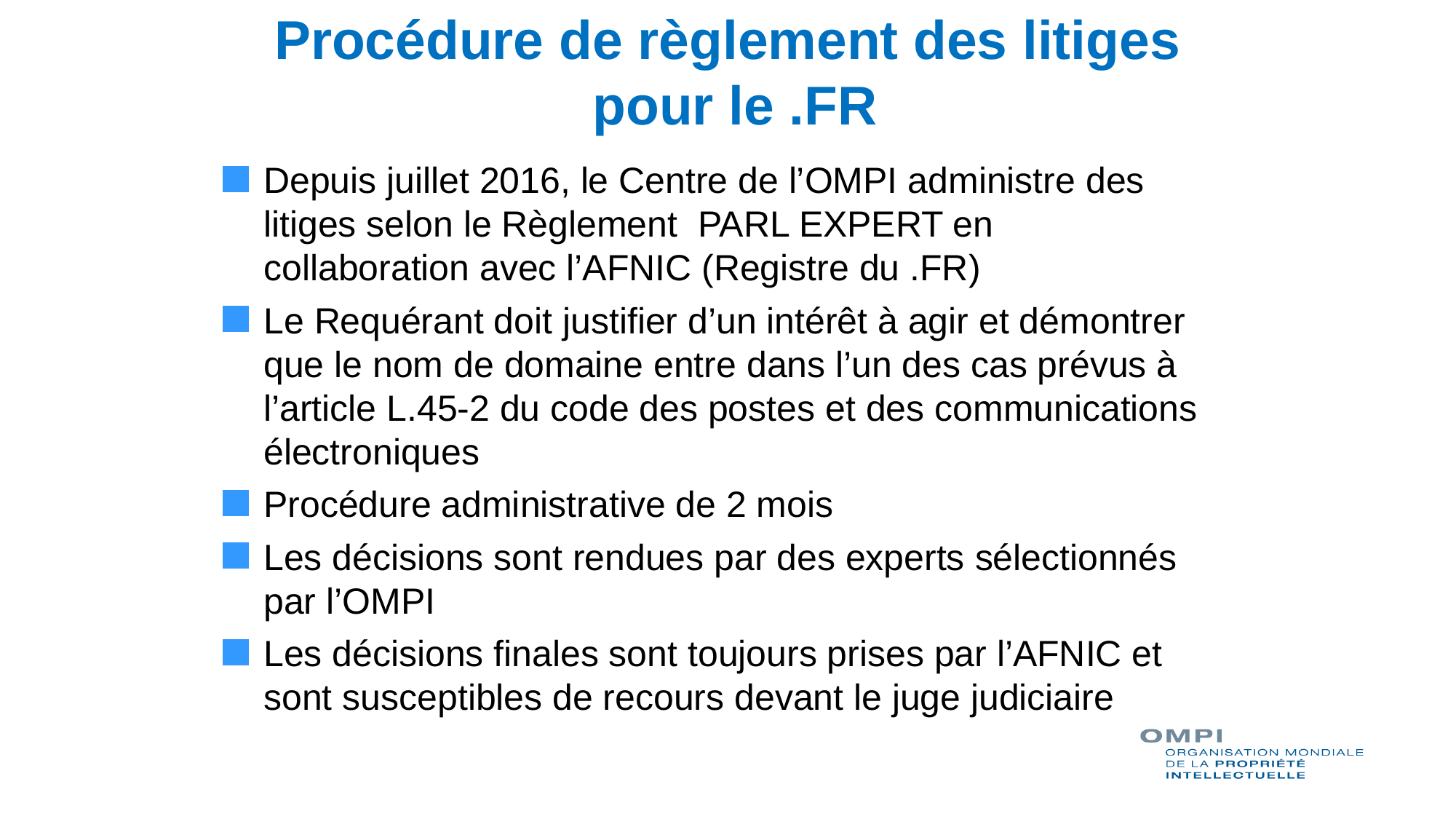

# Procédure de règlement des litiges pour le .FR
Depuis juillet 2016, le Centre de l’OMPI administre des litiges selon le Règlement  PARL EXPERT en collaboration avec l’AFNIC (Registre du .FR)
Le Requérant doit justifier d’un intérêt à agir et démontrer que le nom de domaine entre dans l’un des cas prévus à l’article L.45-2 du code des postes et des communications électroniques
Procédure administrative de 2 mois
Les décisions sont rendues par des experts sélectionnés par l’OMPI
Les décisions finales sont toujours prises par l’AFNIC et sont susceptibles de recours devant le juge judiciaire